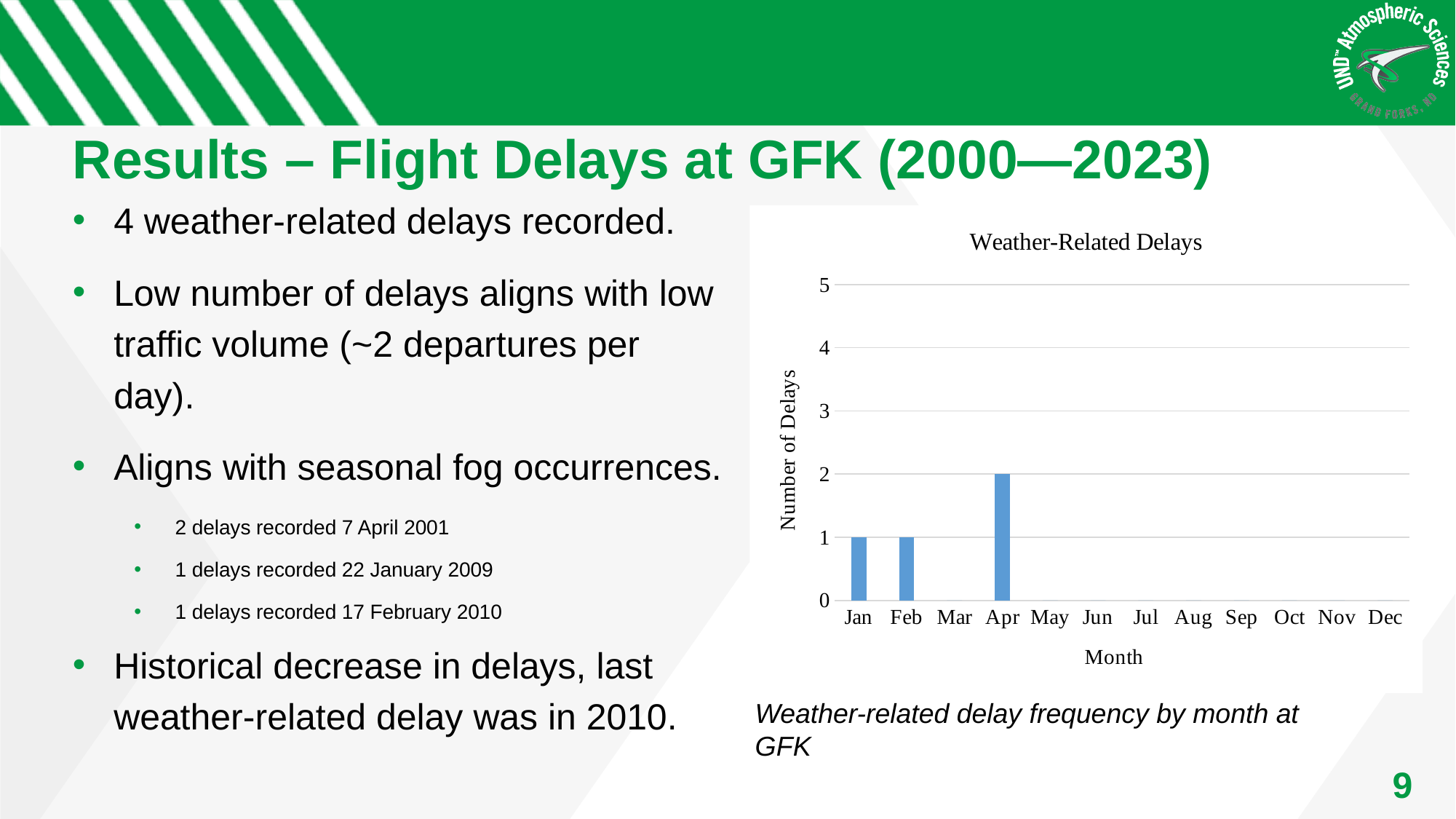

# Results – Flight Delays at GFK (2000—2023)
4 weather-related delays recorded.
Low number of delays aligns with low traffic volume (~2 departures per day).
Aligns with seasonal fog occurrences.
2 delays recorded 7 April 2001
1 delays recorded 22 January 2009
1 delays recorded 17 February 2010
Historical decrease in delays, last weather-related delay was in 2010.

### Chart: Weather-Related Delays

| Category | Number of Delays |
|---|---|
| Jan | 1.0 |
| Feb | 1.0 |
| Mar | 0.0 |
| Apr | 2.0 |
| May | 0.0 |
| Jun | 0.0 |
| Jul | 0.0 |
| Aug | 0.0 |
| Sep | 0.0 |
| Oct | 0.0 |
| Nov | 0.0 |
| Dec | 0.0 |
Weather-related delay frequency by month at GFK
9